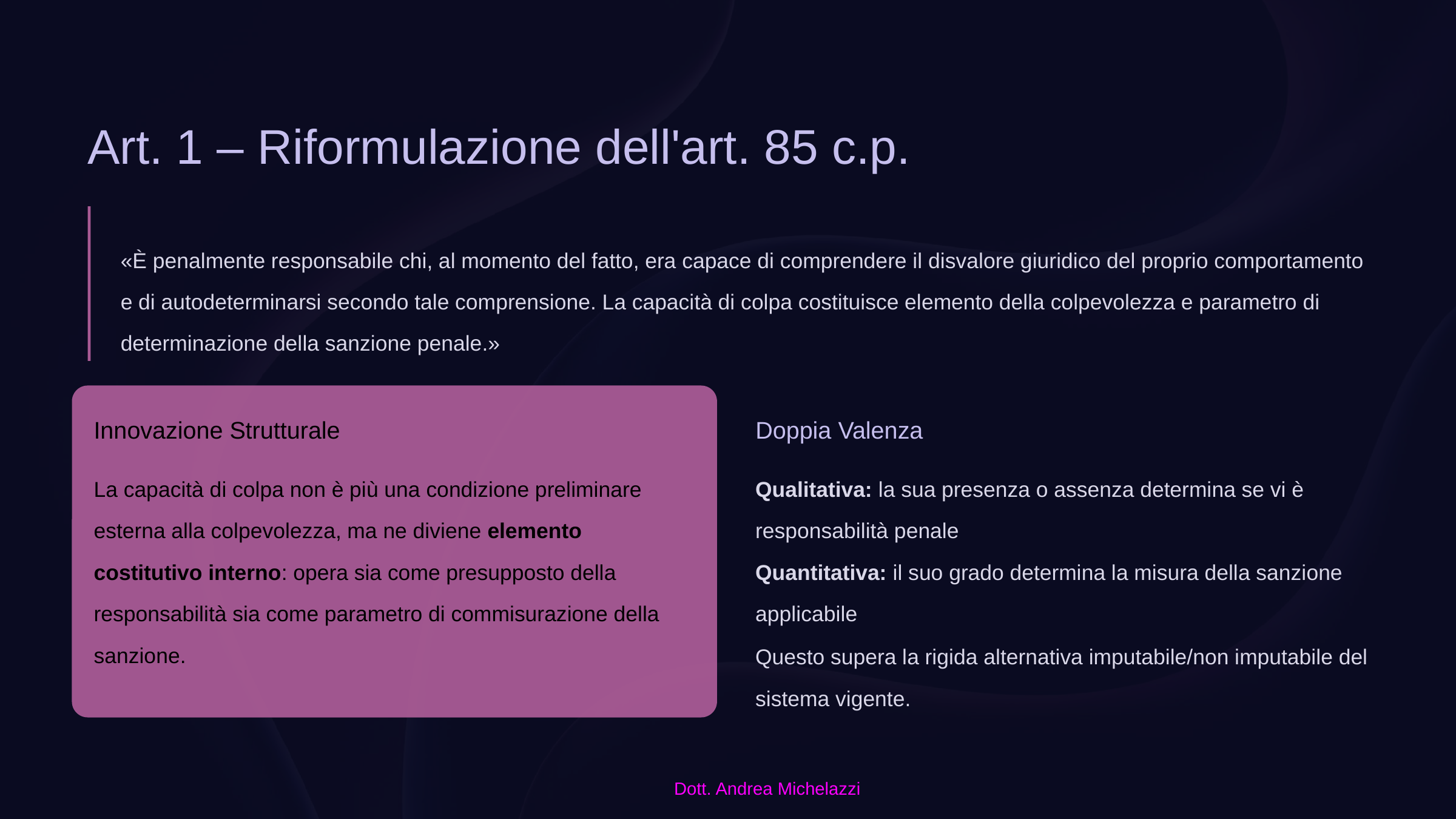

Art. 1 – Riformulazione dell'art. 85 c.p.

«È penalmente responsabile chi, al momento del fatto, era capace di comprendere il disvalore giuridico del proprio comportamento e di autodeterminarsi secondo tale comprensione. La capacità di colpa costituisce elemento della colpevolezza e parametro di determinazione della sanzione penale.»

Innovazione Strutturale
Doppia Valenza
La capacità di colpa non è più una condizione preliminare esterna alla colpevolezza, ma ne diviene elemento costitutivo interno: opera sia come presupposto della responsabilità sia come parametro di commisurazione della sanzione.
Qualitativa: la sua presenza o assenza determina se vi è responsabilità penale
Quantitativa: il suo grado determina la misura della sanzione applicabile
Questo supera la rigida alternativa imputabile/non imputabile del sistema vigente.
Dott. Andrea Michelazzi